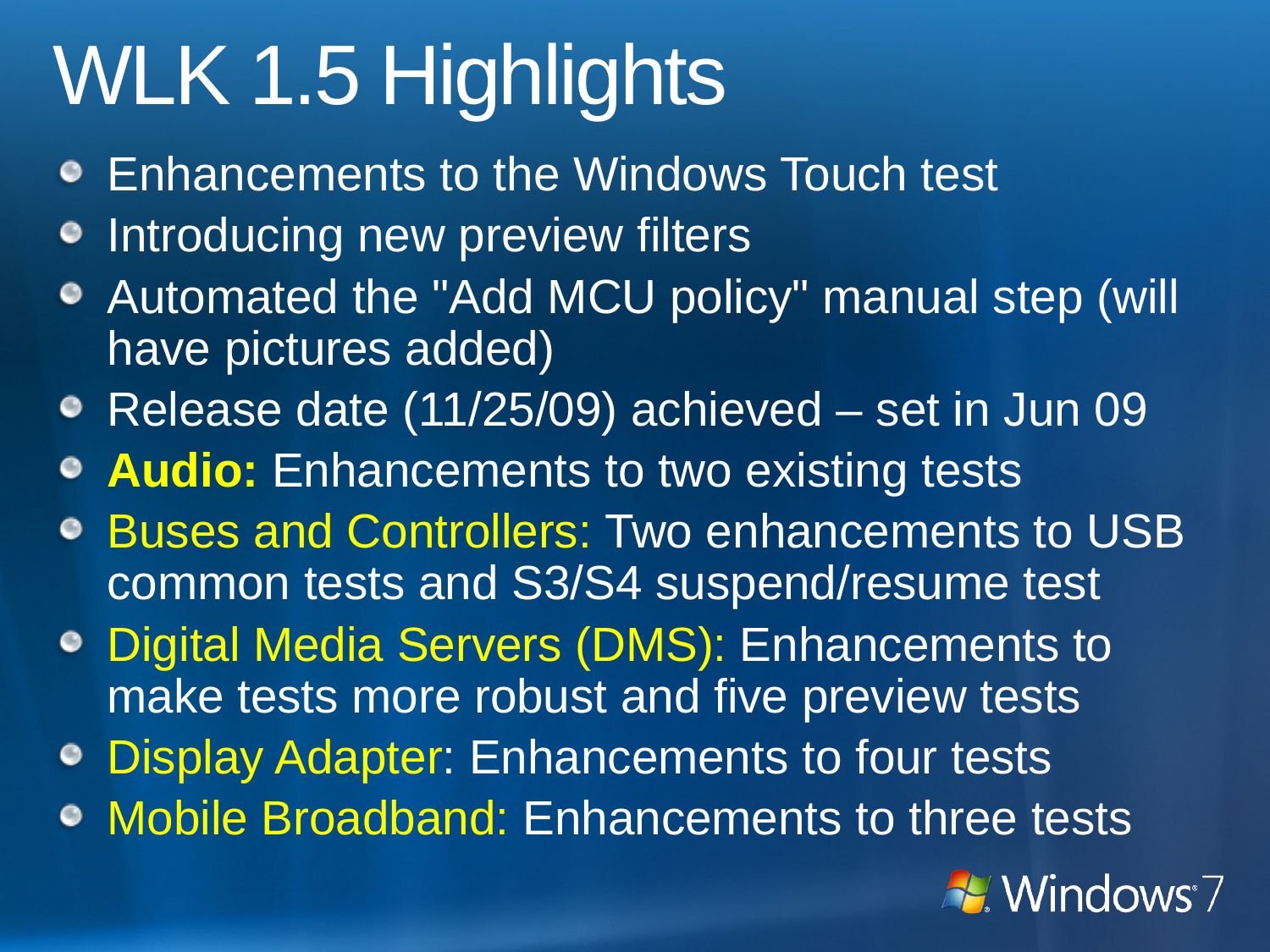

# WLK 1.5 Highlights
Enhancements to the Windows Touch test
Introducing new preview filters
Automated the "Add MCU policy" manual step (will have pictures added)
Release date (11/25/09) achieved – set in Jun 09
Audio: Enhancements to two existing tests
Buses and Controllers: Two enhancements to USB common tests and S3/S4 suspend/resume test
Digital Media Servers (DMS): Enhancements to make tests more robust and five preview tests
Display Adapter: Enhancements to four tests
Mobile Broadband: Enhancements to three tests